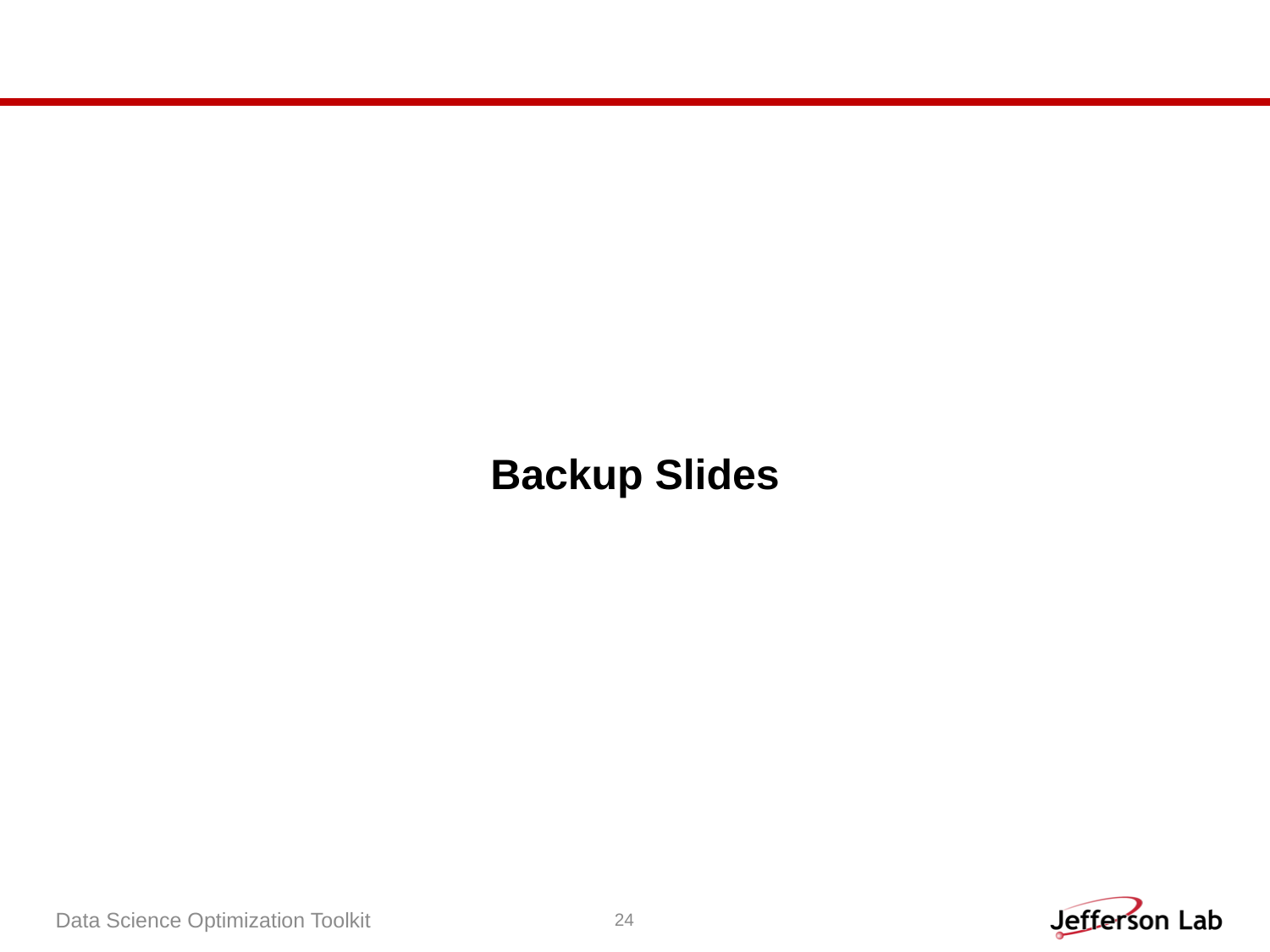

# Backup Slides
Data Science Optimization Toolkit
24